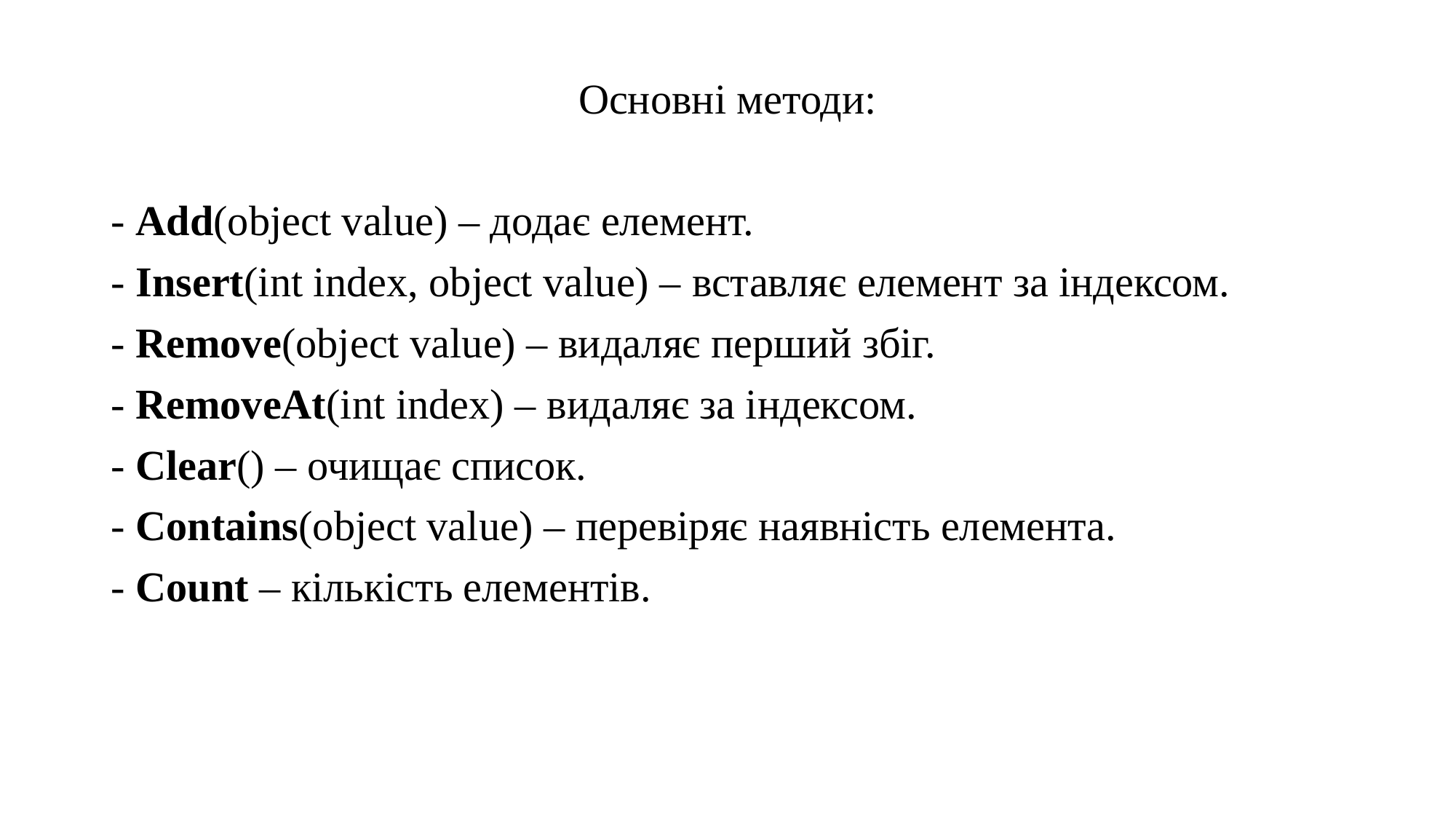

Основні методи:

- Add(object value) – додає елемент.
- Insert(int index, object value) – вставляє елемент за індексом.
- Remove(object value) – видаляє перший збіг.
- RemoveAt(int index) – видаляє за індексом.
- Clear() – очищає список.
- Contains(object value) – перевіряє наявність елемента.
- Count – кількість елементів.